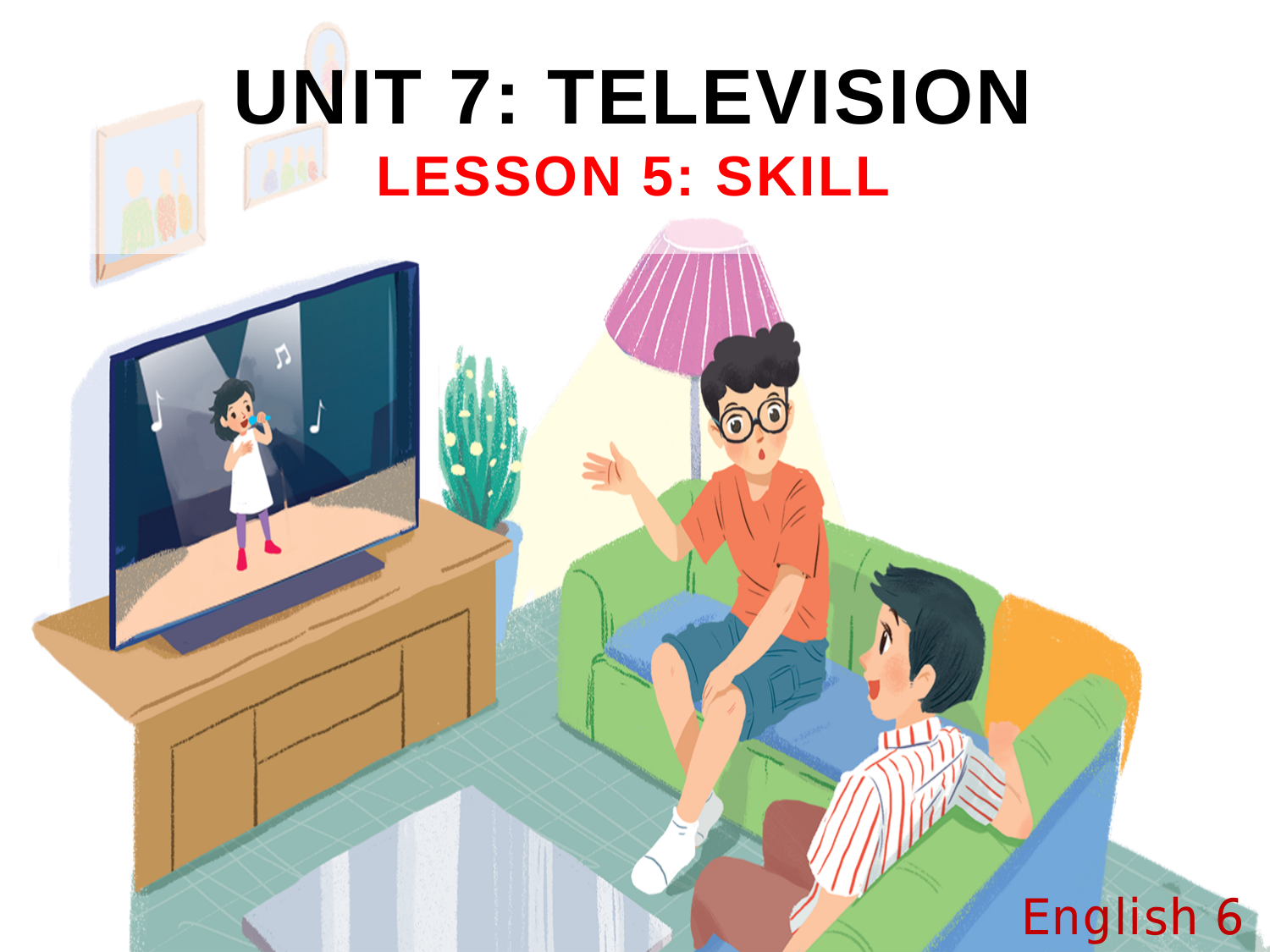

UNIT 7: TELEVISION
LESSON 5: SKILL
English 6